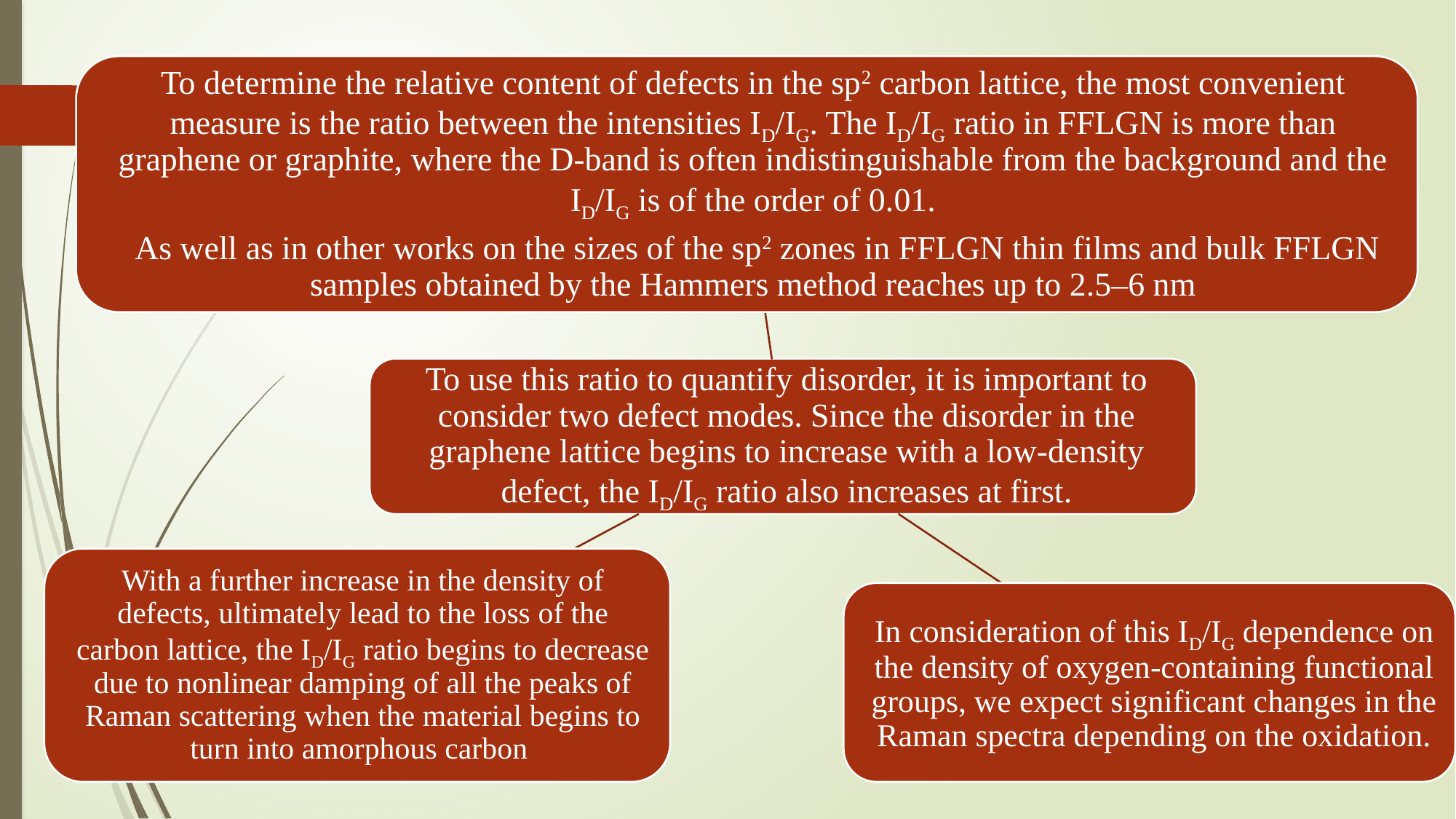

To use this ratio to quantify disorder, it is important to consider two defect modes. Since the disorder in the graphene lattice begins to increase with a low-density defect, the ID/IG ratio also increases at first.
To determine the relative content of defects in the sp2 carbon lattice, the most convenient measure is the ratio between the intensities ID/IG. The ID/IG ratio in FFLGN is more than graphene or graphite, where the D-band is often indistinguishable from the background and the ID/IG is of the order of 0.01.
 As well as in other works on the sizes of the sp2 zones in FFLGN thin films and bulk FFLGN samples obtained by the Hammers method reaches up to 2.5–6 nm
In consideration of this ID/IG dependence on the density of oxygen-containing functional groups, we expect significant changes in the Raman spectra depending on the oxidation.
With a further increase in the density of defects, ultimately lead to the loss of the carbon lattice, the ID/IG ratio begins to decrease due to nonlinear damping of all the peaks of Raman scattering when the material begins to turn into amorphous carbon